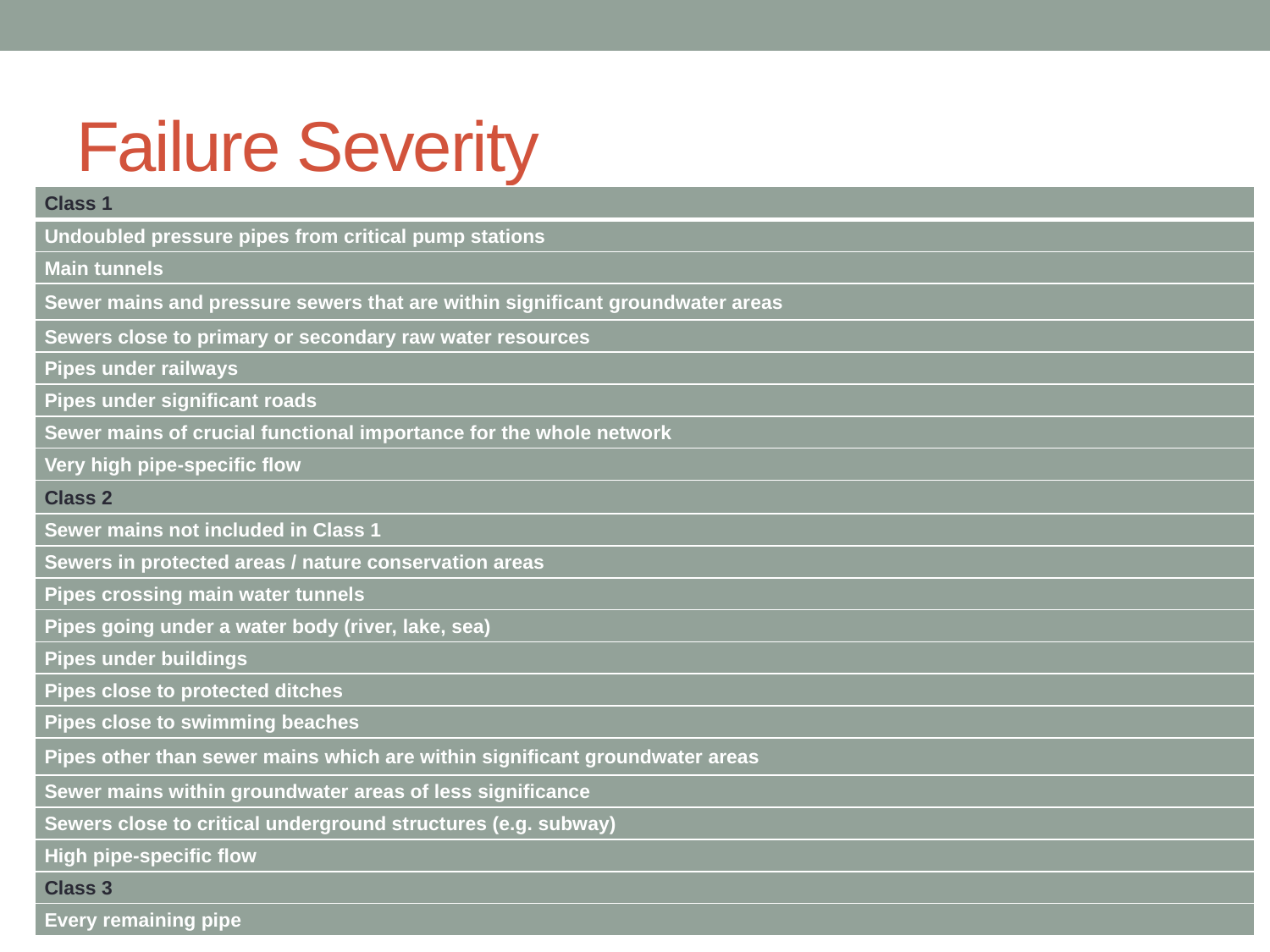

# Failure Severity
| Class 1 |
| --- |
| Undoubled pressure pipes from critical pump stations |
| Main tunnels |
| Sewer mains and pressure sewers that are within significant groundwater areas |
| Sewers close to primary or secondary raw water resources |
| Pipes under railways |
| Pipes under significant roads |
| Sewer mains of crucial functional importance for the whole network |
| Very high pipe-specific flow |
| Class 2 |
| Sewer mains not included in Class 1 |
| Sewers in protected areas / nature conservation areas |
| Pipes crossing main water tunnels |
| Pipes going under a water body (river, lake, sea) |
| Pipes under buildings |
| Pipes close to protected ditches |
| Pipes close to swimming beaches |
| Pipes other than sewer mains which are within significant groundwater areas |
| Sewer mains within groundwater areas of less significance |
| Sewers close to critical underground structures (e.g. subway) |
| High pipe-specific flow |
| Class 3 |
| Every remaining pipe |